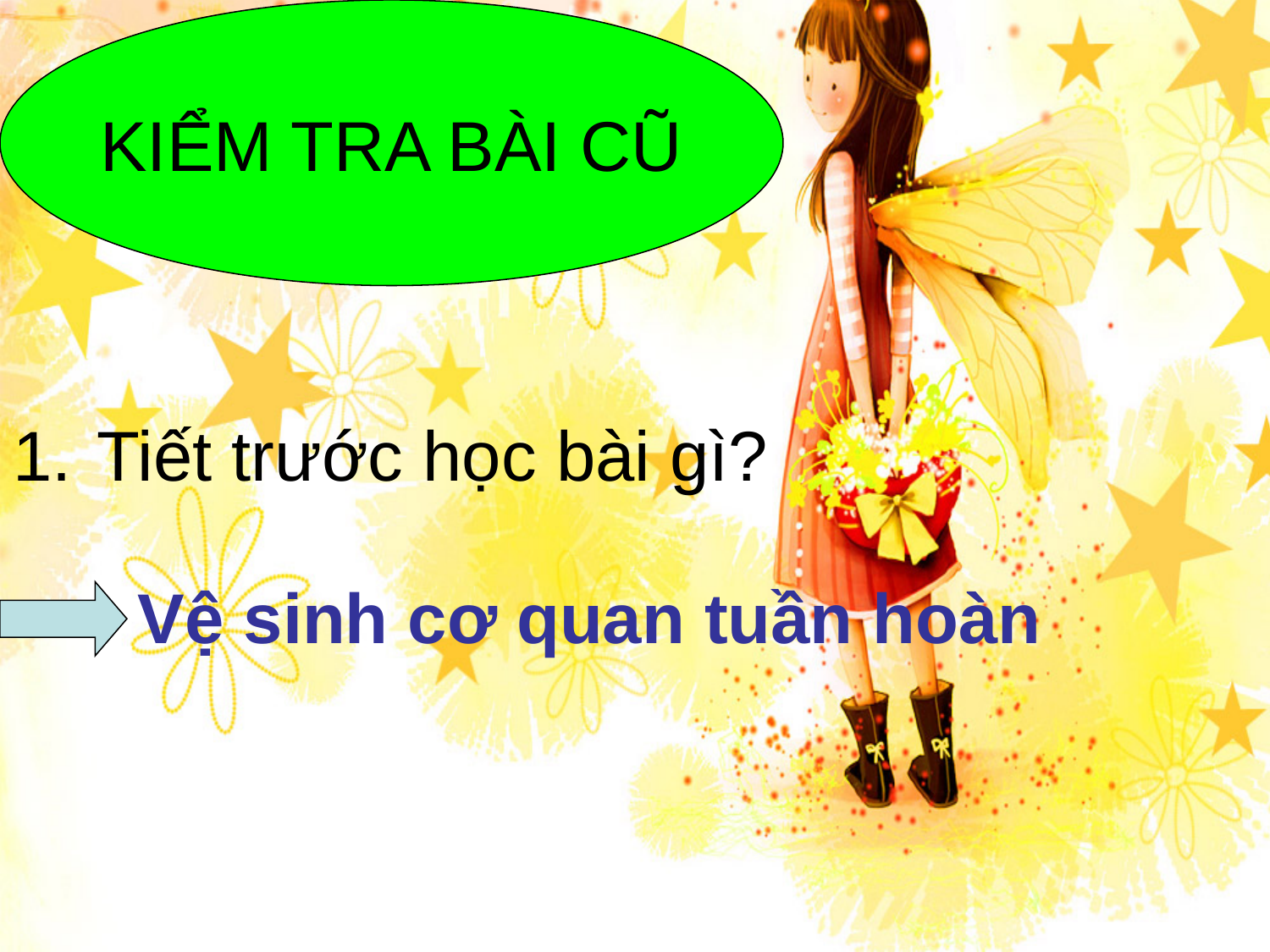

KIỂM TRA BÀI CŨ

Tiết trước học bài gì?

        Vệ sinh cơ quan tuần hoàn